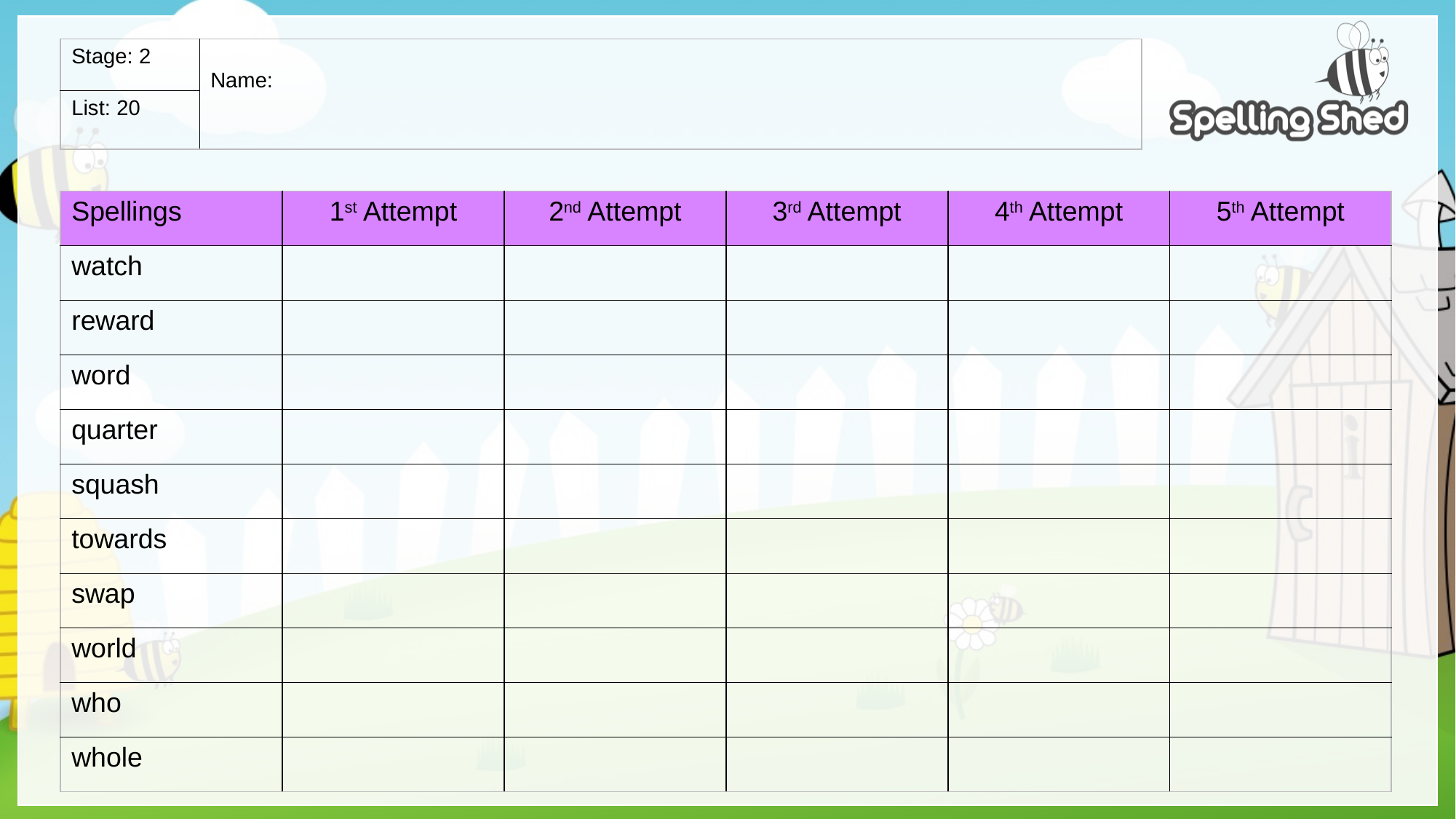

| Stage: 2 | Name: |
| --- | --- |
| List: 20 |  |
| Spellings | 1st Attempt | 2nd Attempt | 3rd Attempt | 4th Attempt | 5th Attempt |
| --- | --- | --- | --- | --- | --- |
| watch |  |  |  |  |  |
| reward |  |  |  |  |  |
| word |  |  |  |  |  |
| quarter |  |  |  |  |  |
| squash |  |  |  |  |  |
| towards |  |  |  |  |  |
| swap |  |  |  |  |  |
| world |  |  |  |  |  |
| who |  |  |  |  |  |
| whole |  |  |  |  |  |